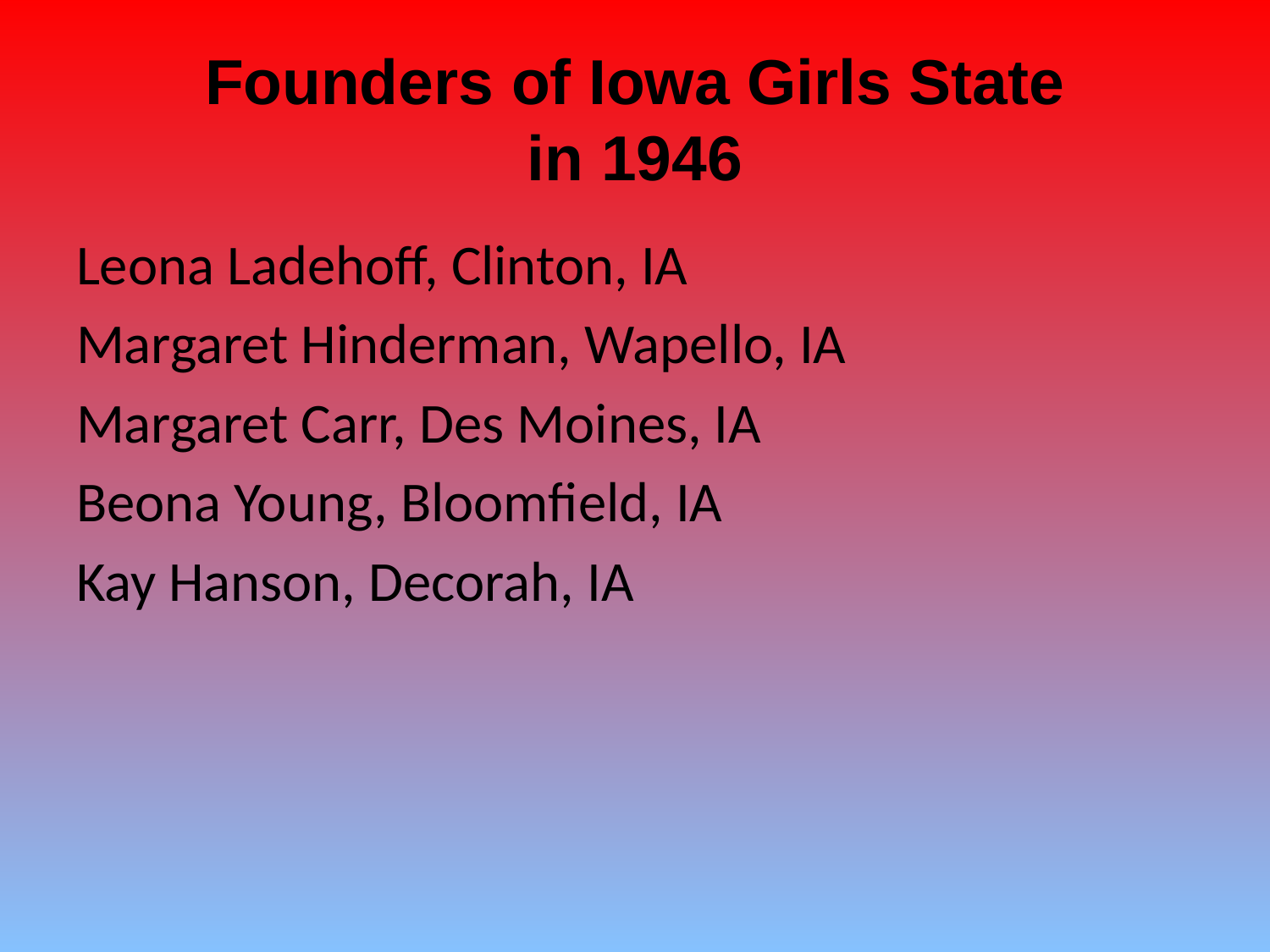

# Founders of Iowa Girls State in 1946
Leona Ladehoff, Clinton, IA
Margaret Hinderman, Wapello, IA
Margaret Carr, Des Moines, IA
Beona Young, Bloomfield, IA
Kay Hanson, Decorah, IA